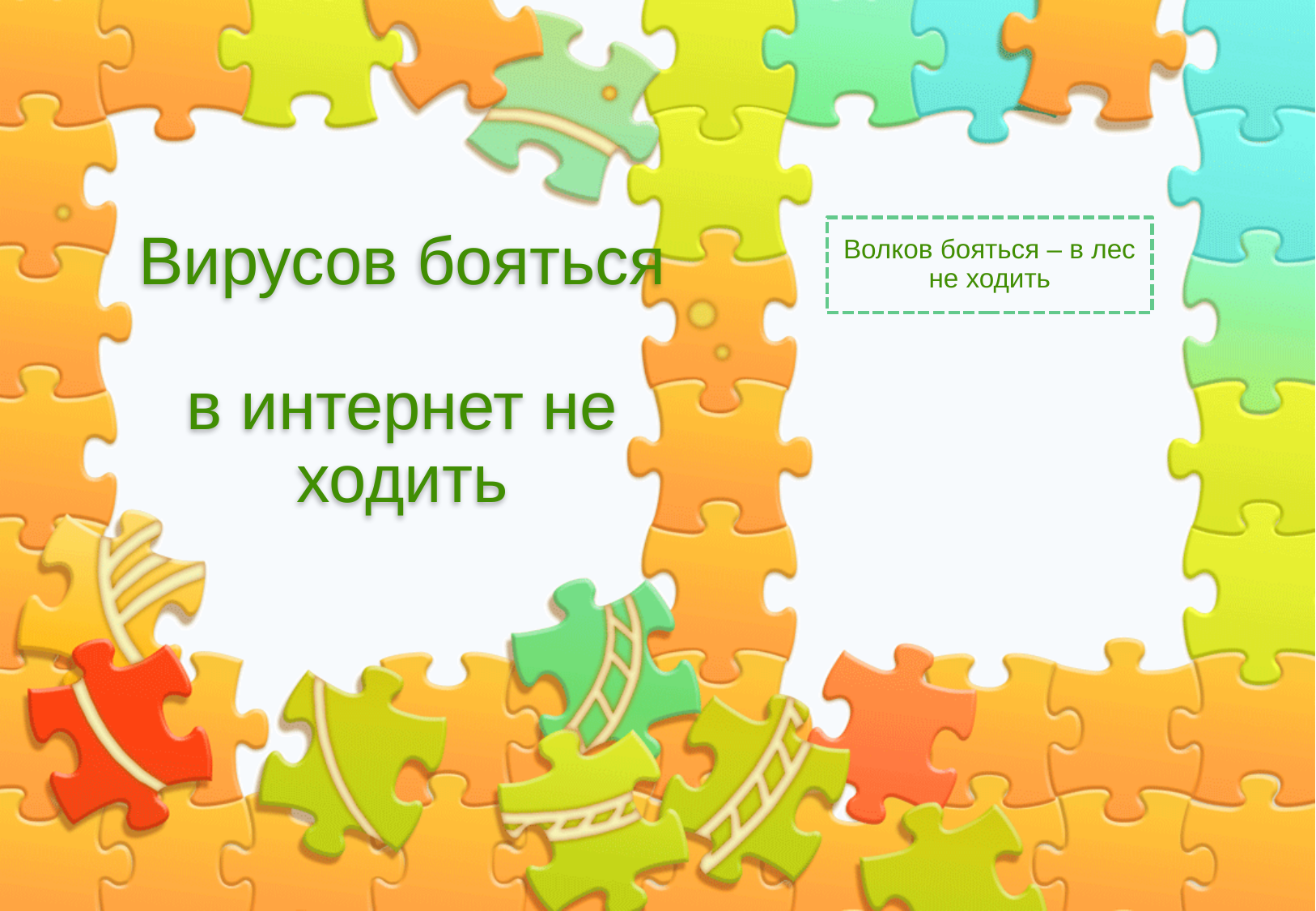

# Вирусов бояться в интернет не ходить
Волков бояться – в лес не ходить